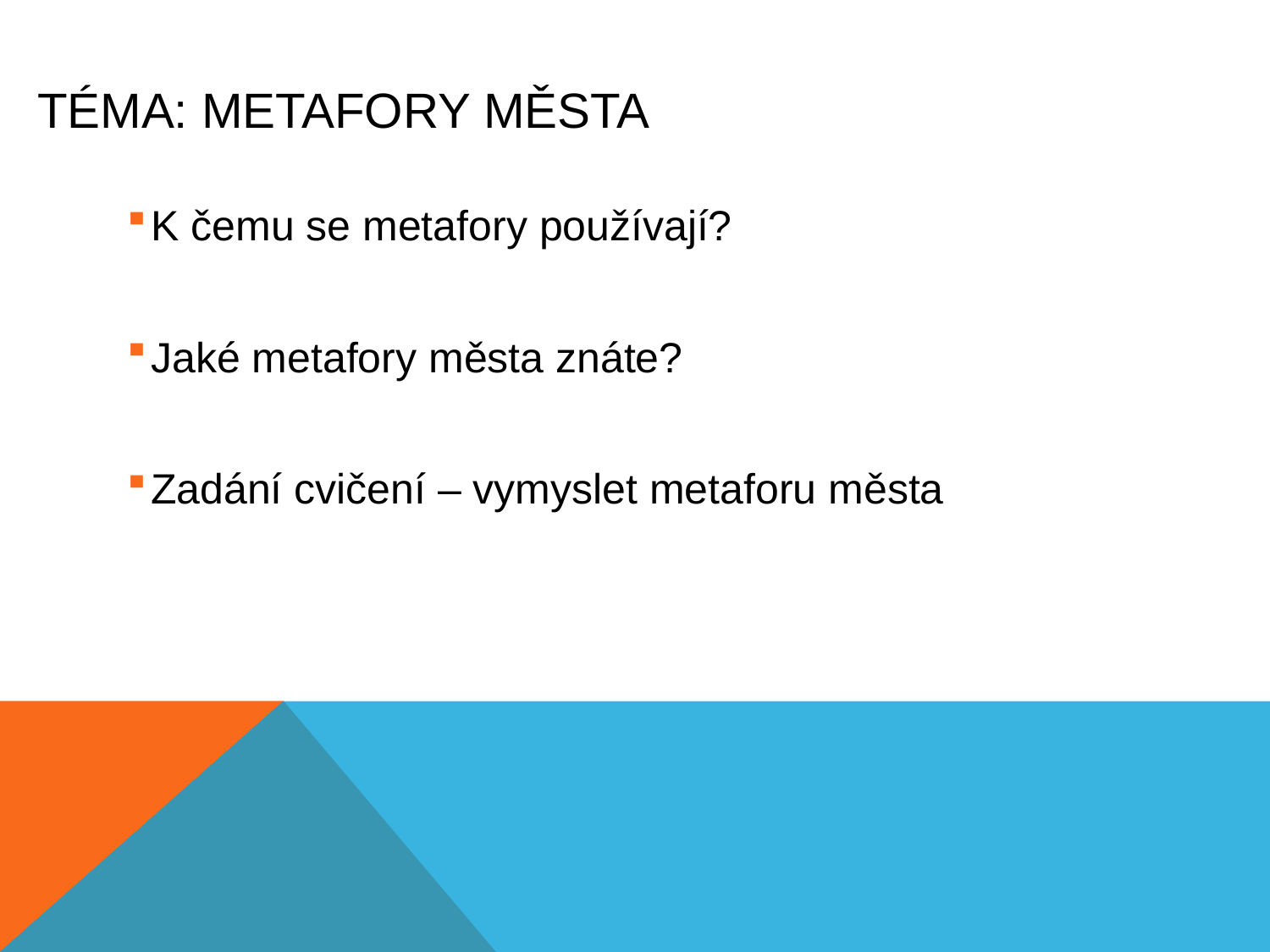

# Téma: metafory města

K čemu se metafory používají?

Jaké metafory města znáte?

Zadání cvičení – vymyslet metaforu města